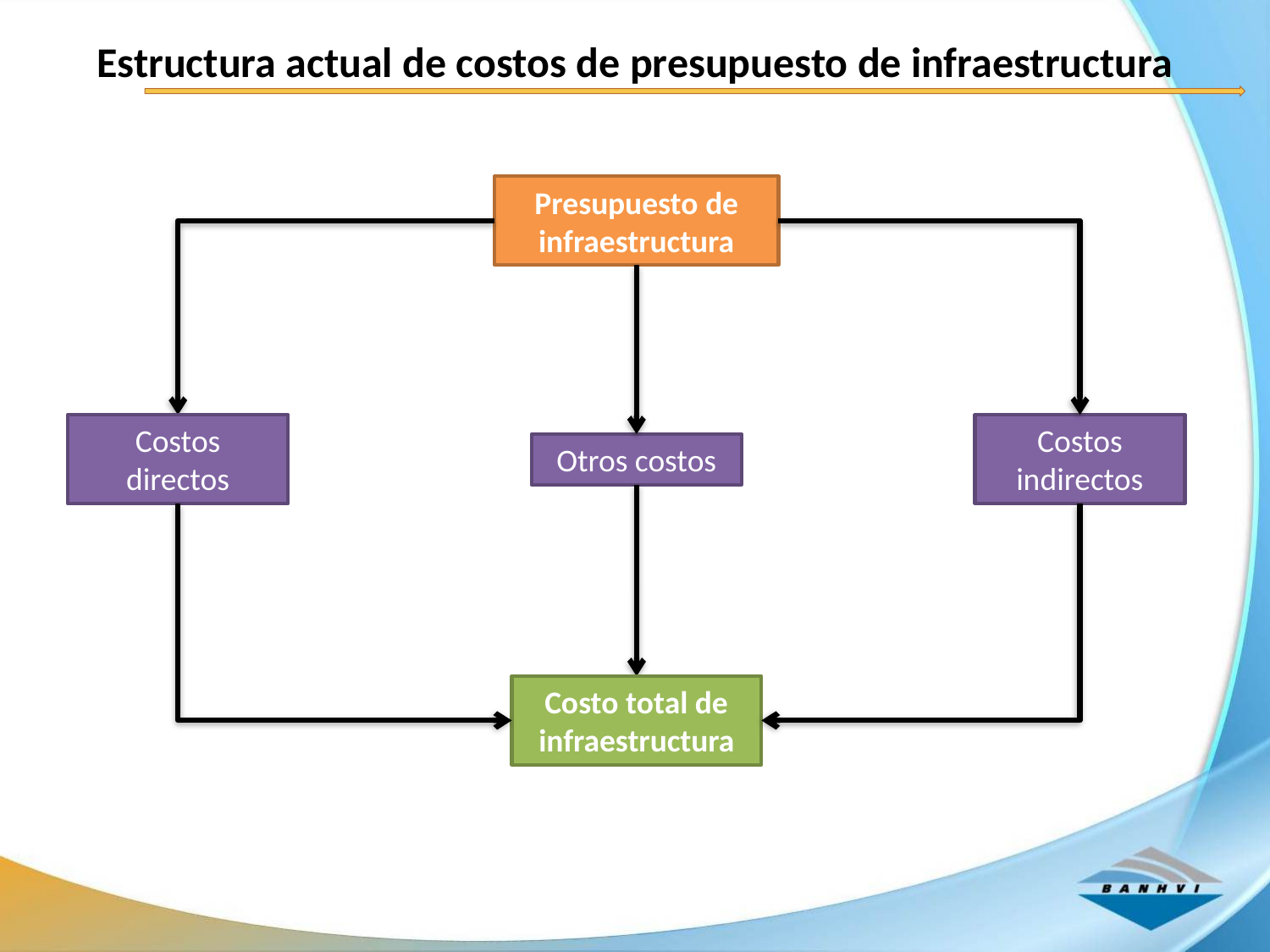

Estructura actual de costos de presupuesto de infraestructura

Presupuesto de infraestructura
Costos directos
Costos indirectos
Otros costos
Costo total de infraestructura